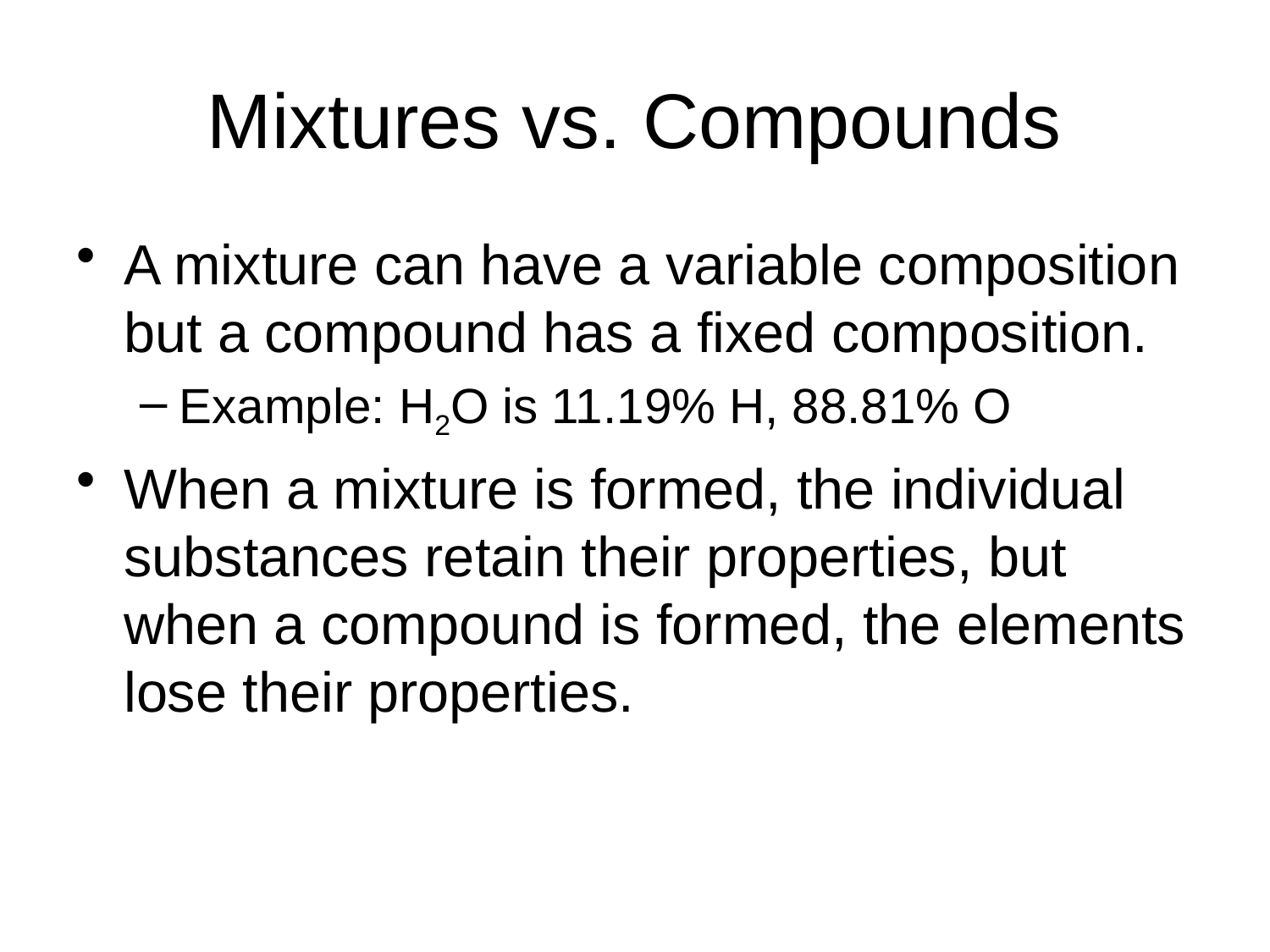

# Mixtures vs. Compounds
A mixture can have a variable composition but a compound has a fixed composition.
Example: H2O is 11.19% H, 88.81% O
When a mixture is formed, the individual substances retain their properties, but when a compound is formed, the elements lose their properties.